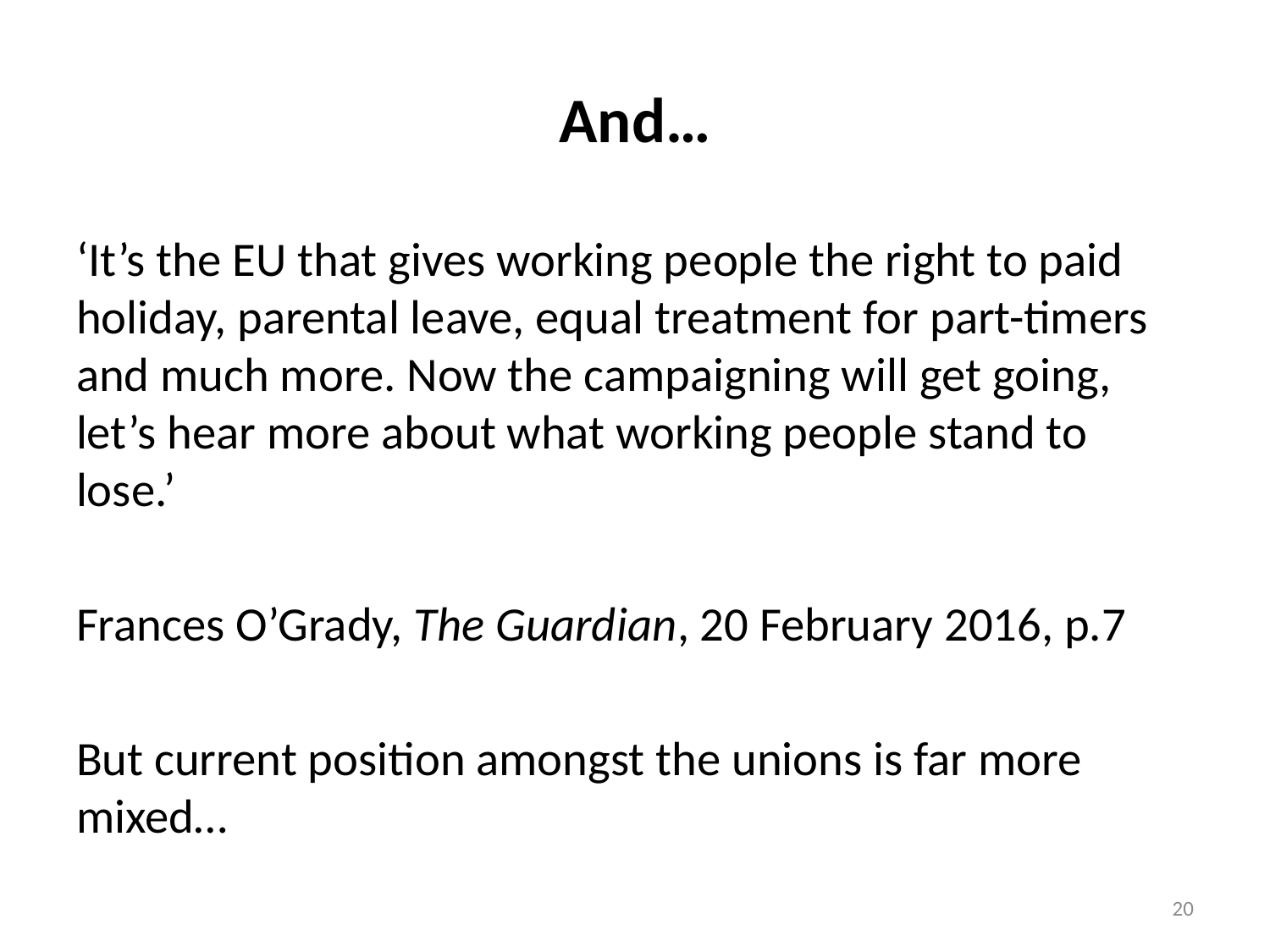

# And…
‘It’s the EU that gives working people the right to paid holiday, parental leave, equal treatment for part-timers and much more. Now the campaigning will get going, let’s hear more about what working people stand to lose.’

Frances O’Grady, The Guardian, 20 February 2016, p.7

But current position amongst the unions is far more mixed…

20